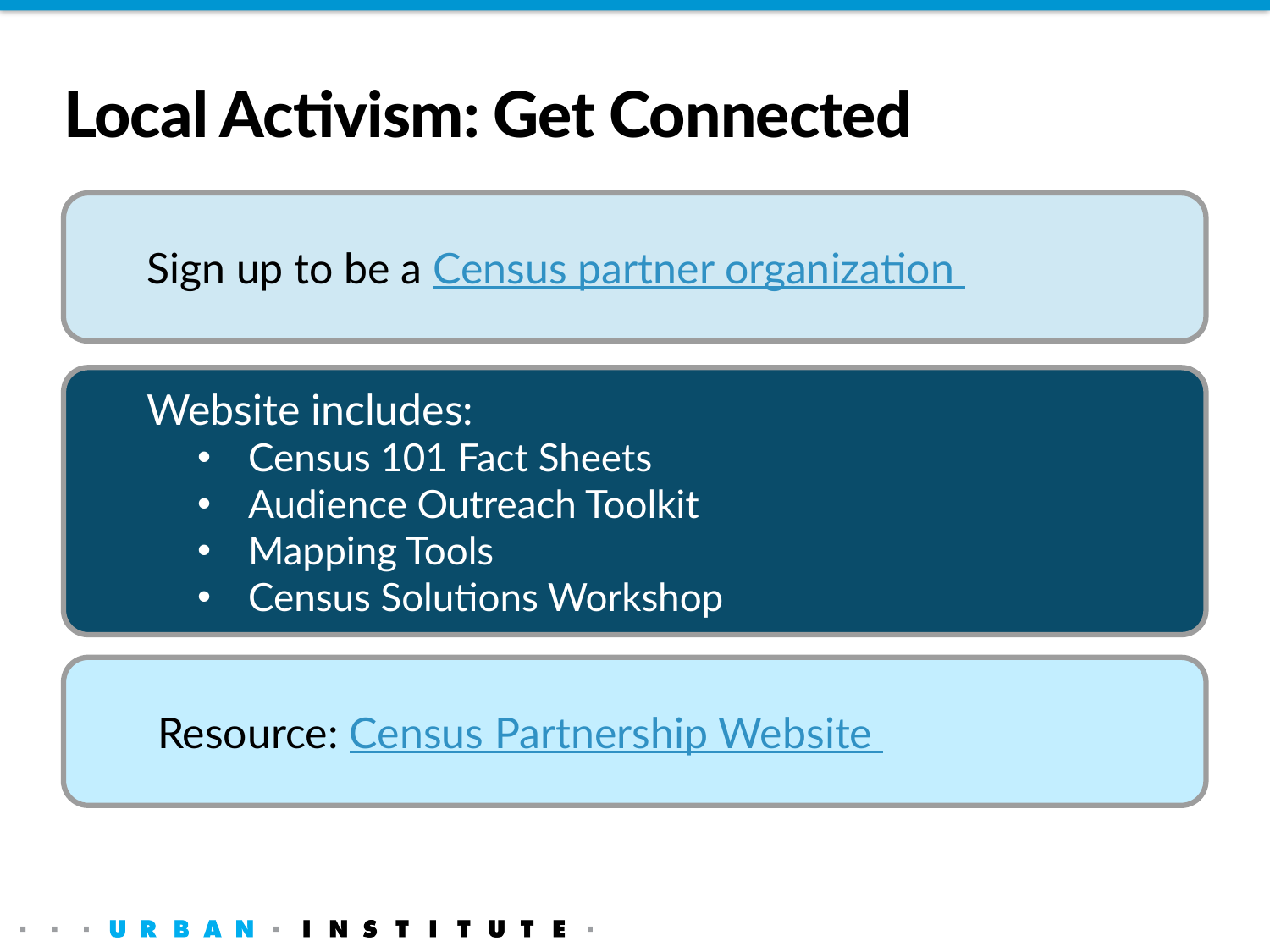

# Local Activism: Get Connected
Sign up to be a Census partner organization
Website includes:
Census 101 Fact Sheets
Audience Outreach Toolkit
Mapping Tools
Census Solutions Workshop
 Resource: Census Partnership Website